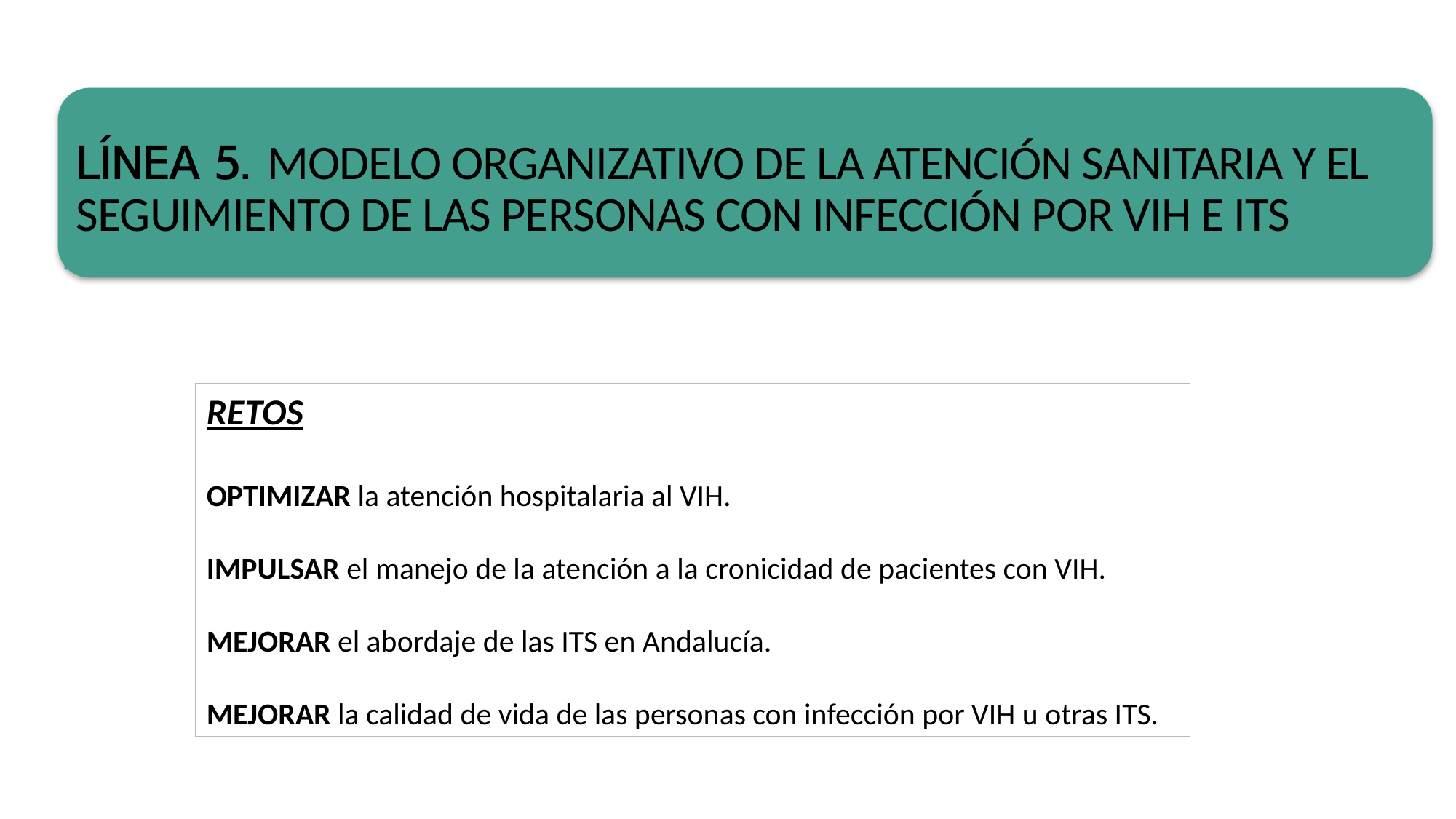

LÍNEA 5. MODELO ORGANIZATIVO DE LA ATENCIÓN SANITARIA Y EL SEGUIMIENTO DE LAS PERSONAS CON INFECCIÓN POR VIH E ITS
RETOS

OPTIMIZAR la atención hospitalaria al VIH.

IMPULSAR el manejo de la atención a la cronicidad de pacientes con VIH.

MEJORAR el abordaje de las ITS en Andalucía.

MEJORAR la calidad de vida de las personas con infección por VIH u otras ITS.